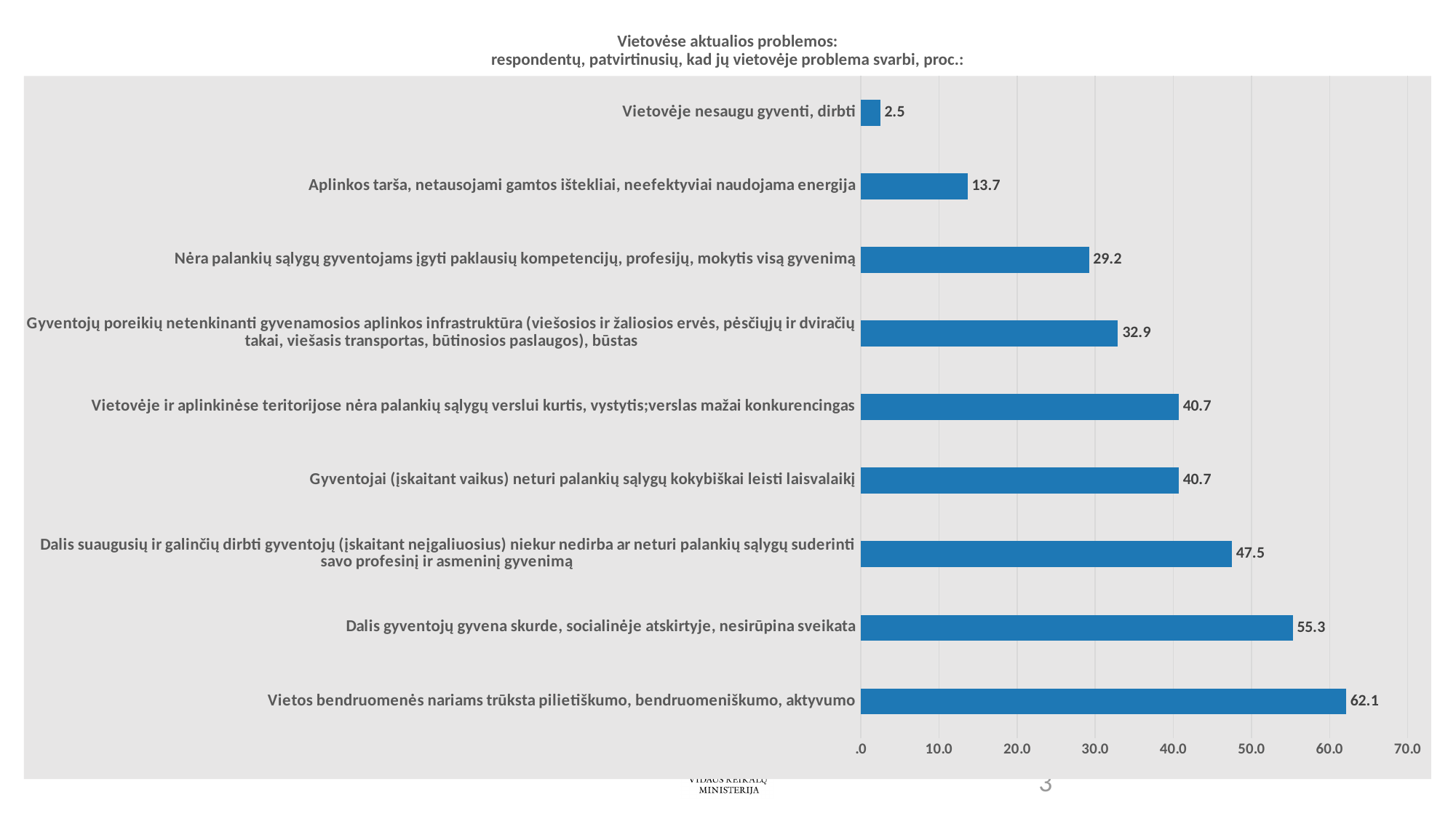

# Vietovėse aktualios problemos: respondentų, patvirtinusių, kad jų vietovėje problema svarbi, proc.:

### Chart

| Category |  |
|---|---|
| Vietos bendruomenės nariams trūksta pilietiškumo, bendruomeniškumo, aktyvumo | 62.11180124223603 |
| Dalis gyventojų gyvena skurde, socialinėje atskirtyje, nesirūpina sveikata | 55.27950310559006 |
| Dalis suaugusių ir galinčių dirbti gyventojų (įskaitant neįgaliuosius) niekur nedirba ar neturi palankių sąlygų suderinti savo profesinį ir asmeninį gyvenimą  | 47.5 |
| Gyventojai (įskaitant vaikus) neturi palankių sąlygų kokybiškai leisti laisvalaikį | 40.683229813664596 |
| Vietovėje ir aplinkinėse teritorijose nėra palankių sąlygų verslui kurtis, vystytis;verslas mažai konkurencingas | 40.683229813664596 |
| Gyventojų poreikių netenkinanti gyvenamosios aplinkos infrastruktūra (viešosios ir žaliosios ervės, pėsčiųjų ir dviračių takai, viešasis transportas, būtinosios paslaugos), būstas | 32.91925465838509 |
| Nėra palankių sąlygų gyventojams įgyti paklausių kompetencijų, profesijų, mokytis visą gyvenimą | 29.2 |
| Aplinkos tarša, netausojami gamtos ištekliai, neefektyviai naudojama energija | 13.664596273291925 |
| Vietovėje nesaugu gyventi, dirbti | 2.484472049689441 |
3